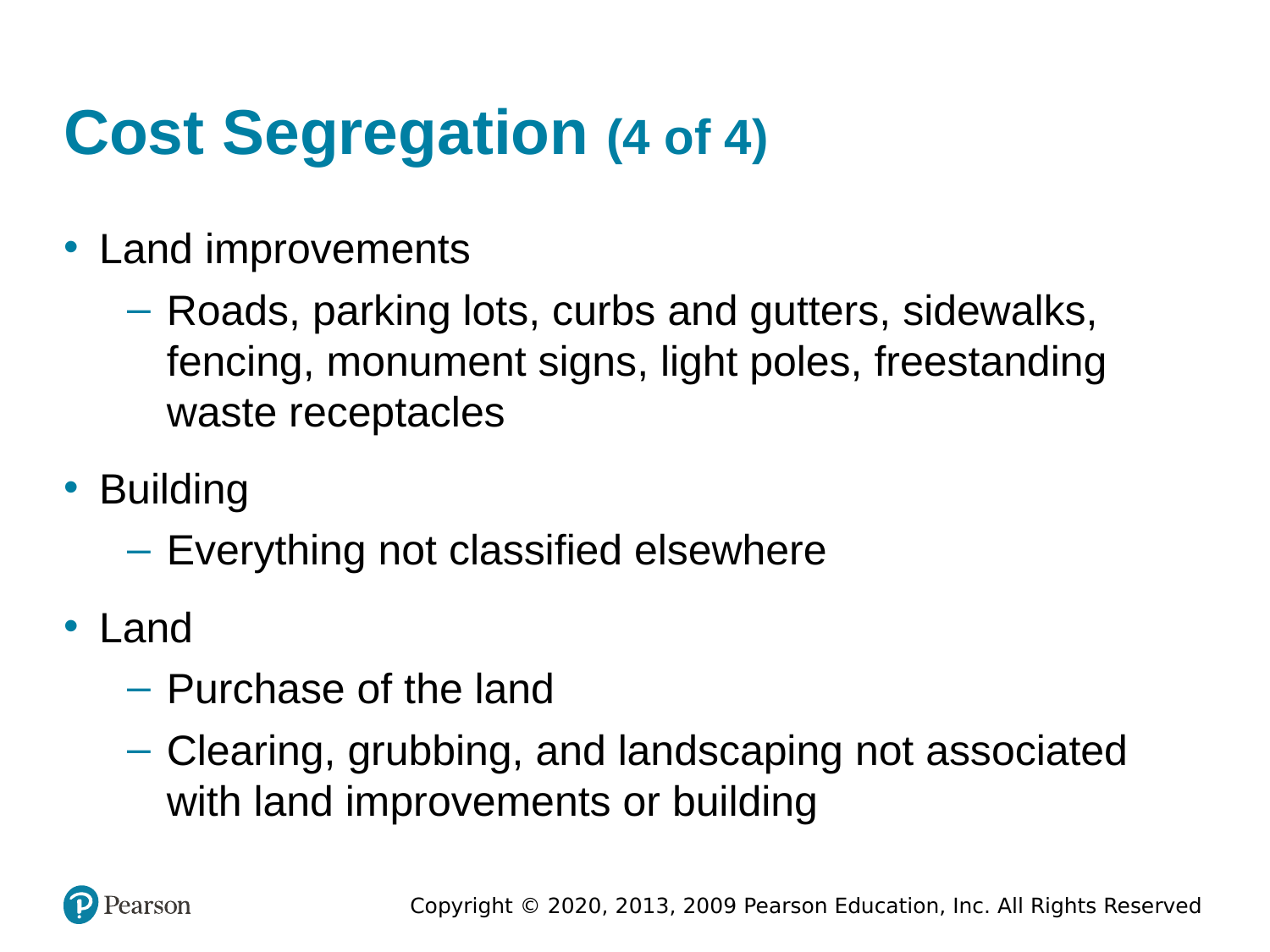

# Cost Segregation (4 of 4)
Land improvements
Roads, parking lots, curbs and gutters, sidewalks, fencing, monument signs, light poles, freestanding waste receptacles
Building
Everything not classified elsewhere
Land
Purchase of the land
Clearing, grubbing, and landscaping not associated with land improvements or building